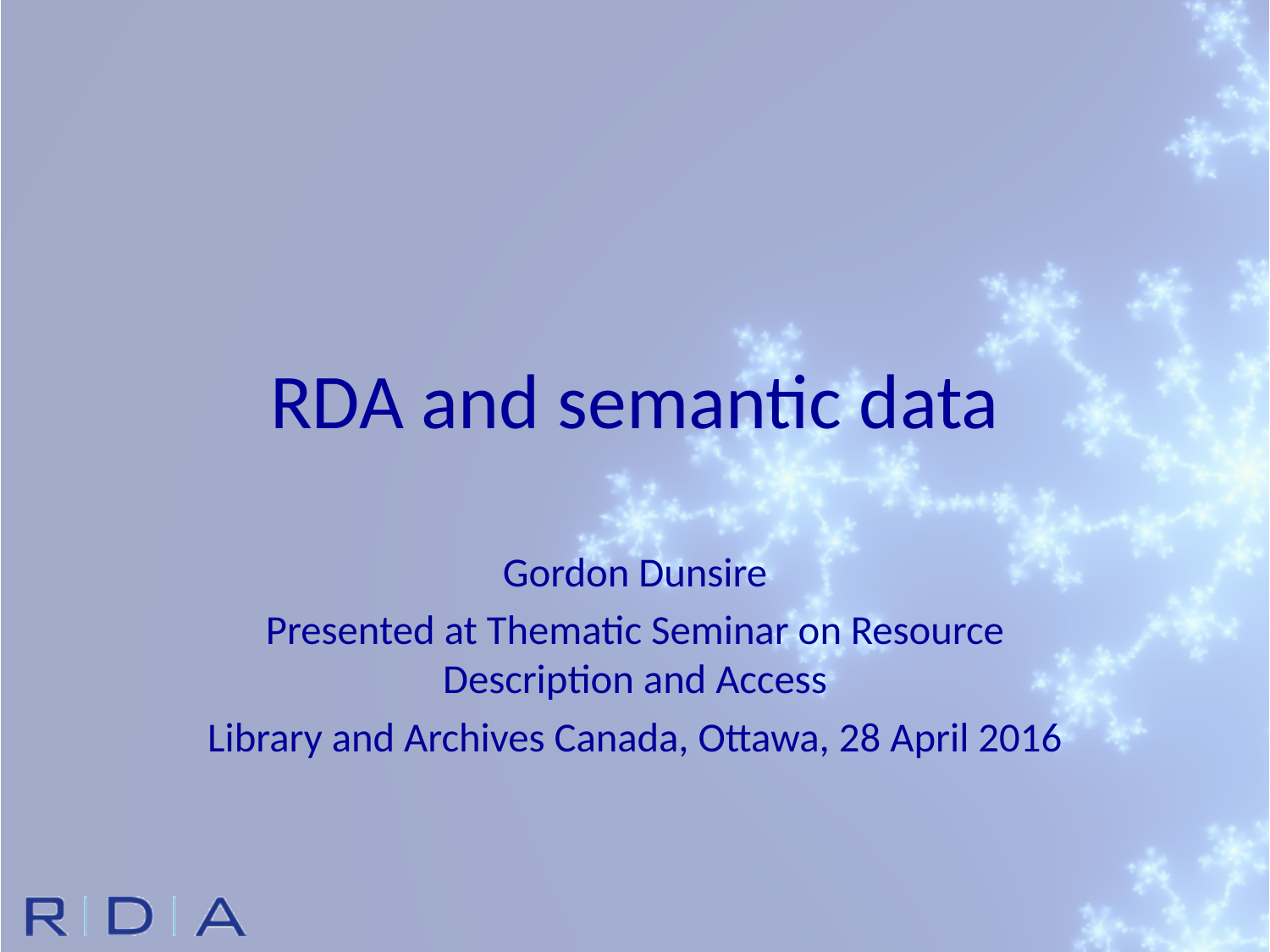

# RDA and semantic data
Gordon Dunsire
Presented at Thematic Seminar on Resource Description and Access
Library and Archives Canada, Ottawa, 28 April 2016